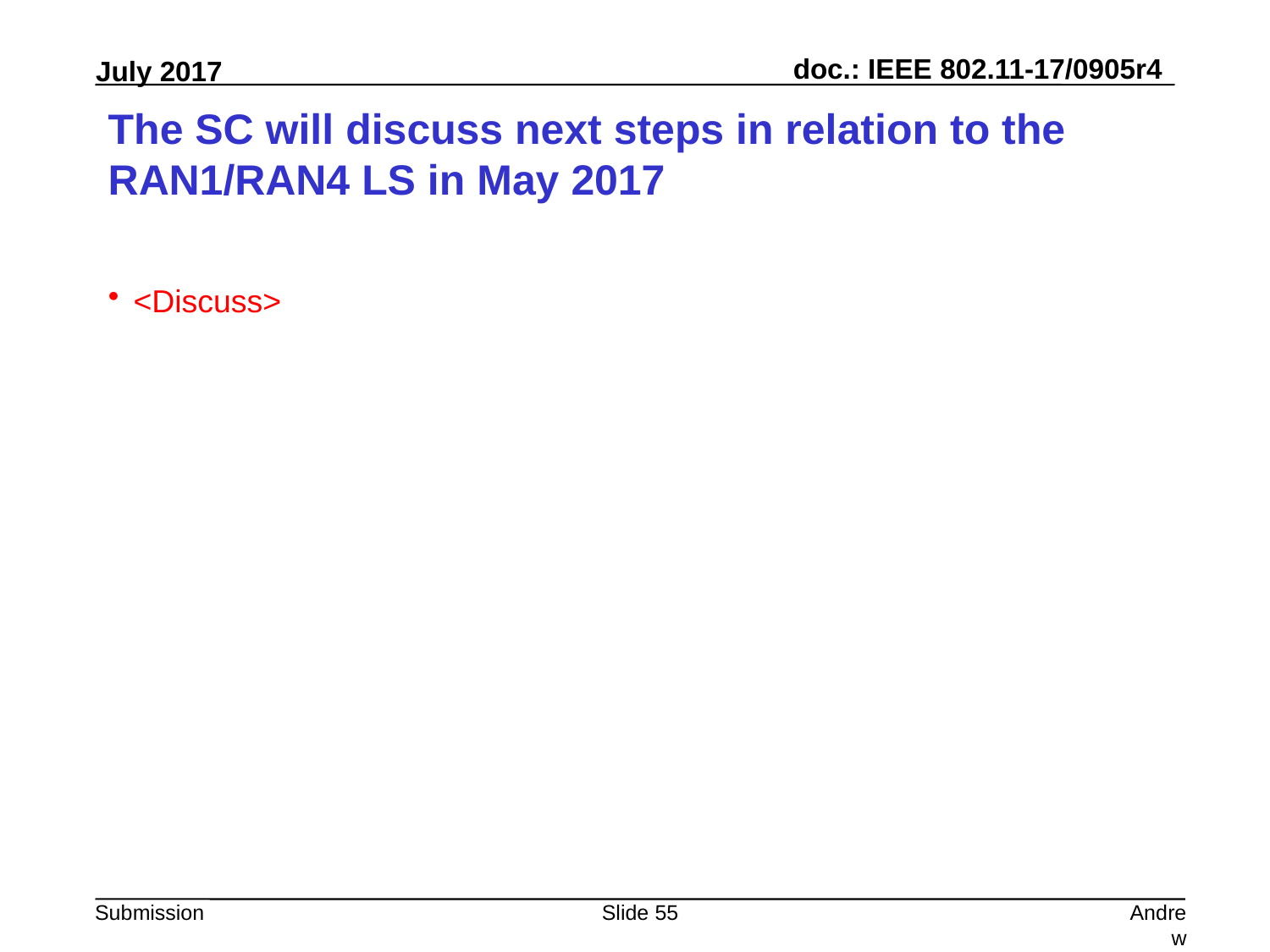

# The SC will discuss next steps in relation to the RAN1/RAN4 LS in May 2017
<Discuss>
Slide 55
Andrew Myles, Cisco